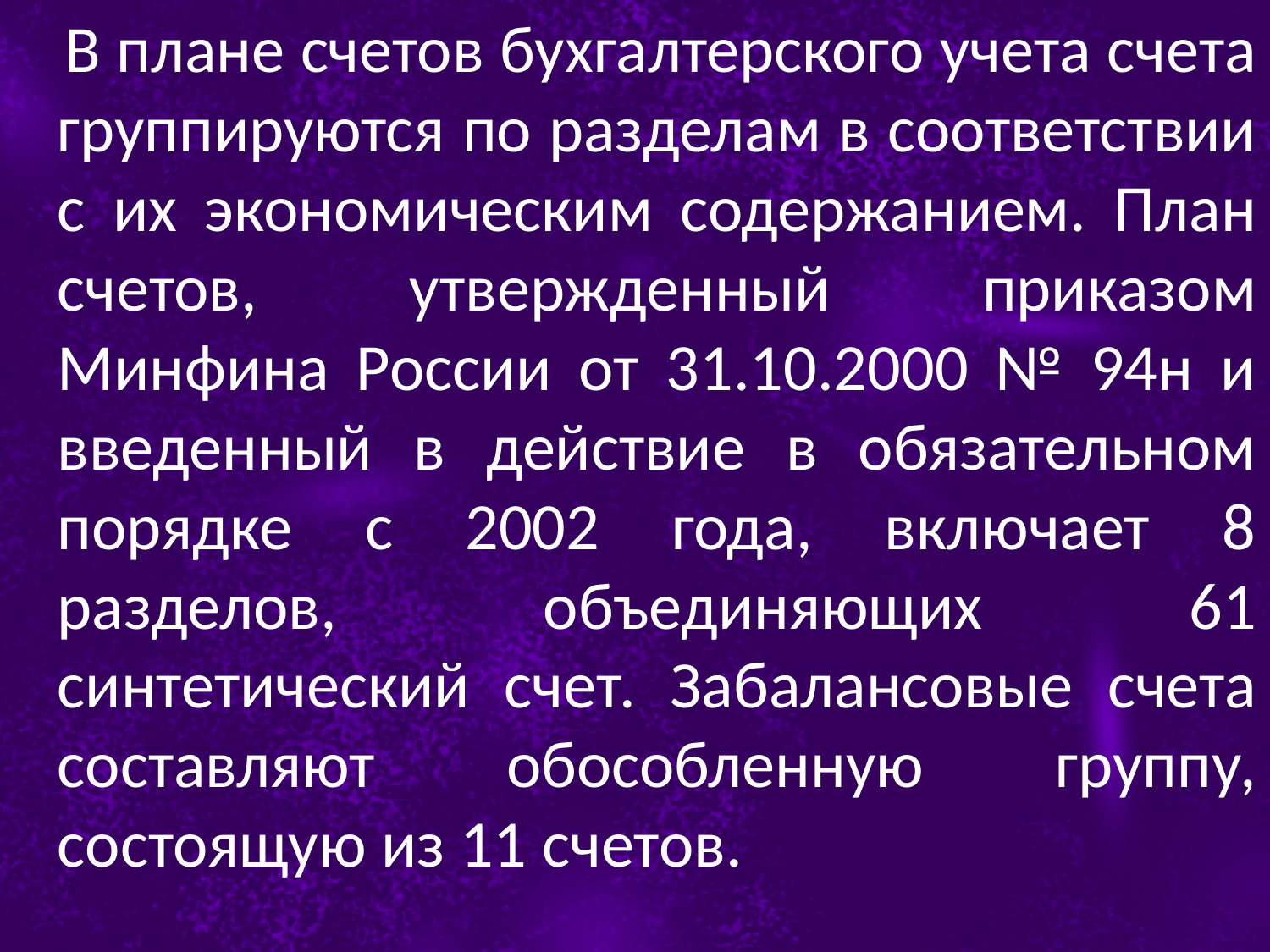

В плане счетов бухгалтерского учета счета группируются по разделам в соответствии с их экономическим содержанием. План счетов, утвержденный приказом Минфина России от 31.10.2000 № 94н и введенный в действие в обязательном порядке с 2002 года, включает 8 разделов, объединяющих 61 синтетический счет. Забалансовые счета составляют обособленную группу, состоящую из 11 счетов.